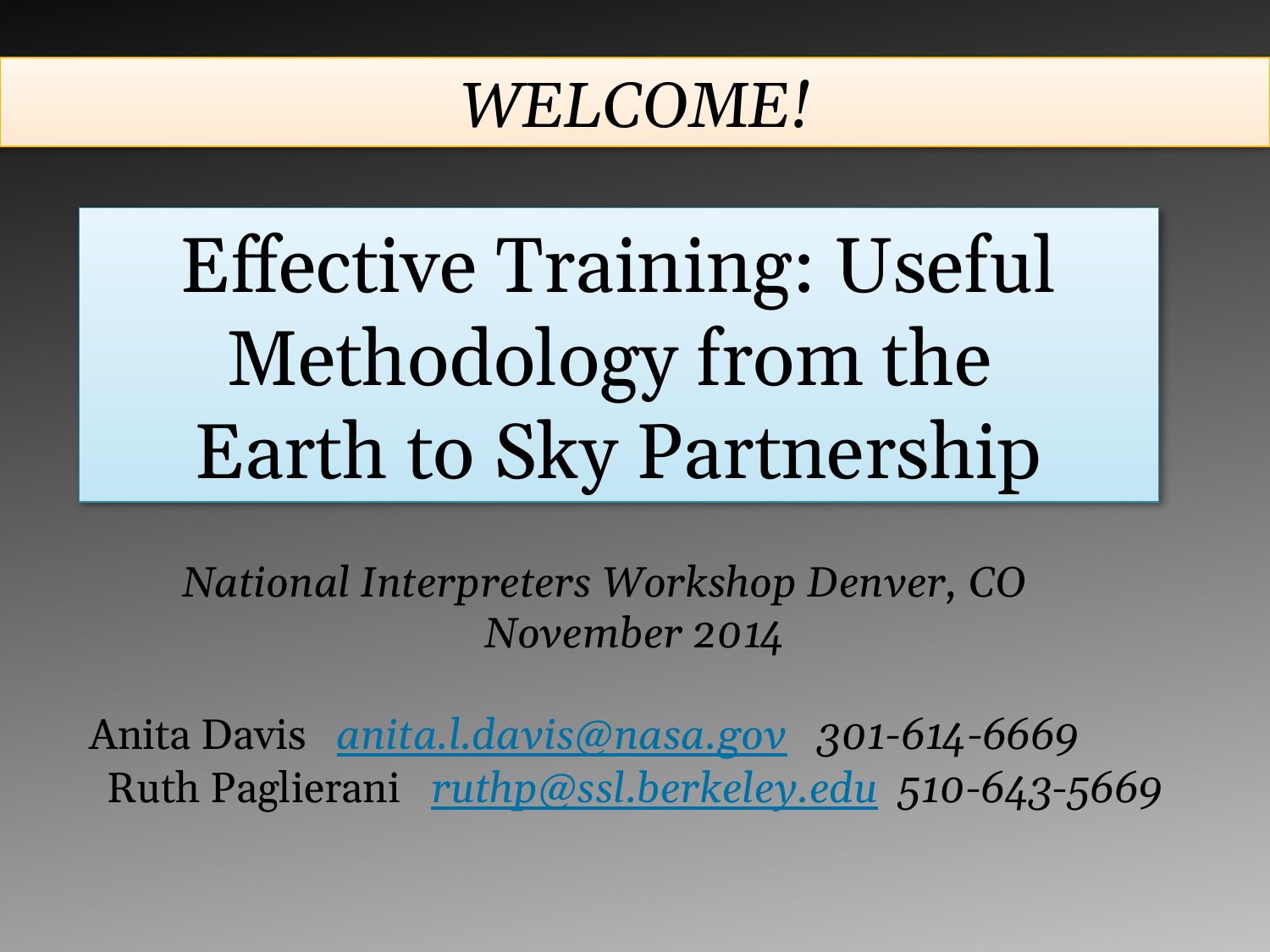

WELCOME!
# Effective Training: Useful Methodology from the Earth to Sky Partnership
National Interpreters Workshop Denver, CO
November 2014

Anita Davis   anita.l.davis@nasa.gov   301-614-6669
Ruth Paglierani   ruthp@ssl.berkeley.edu  510-643-5669